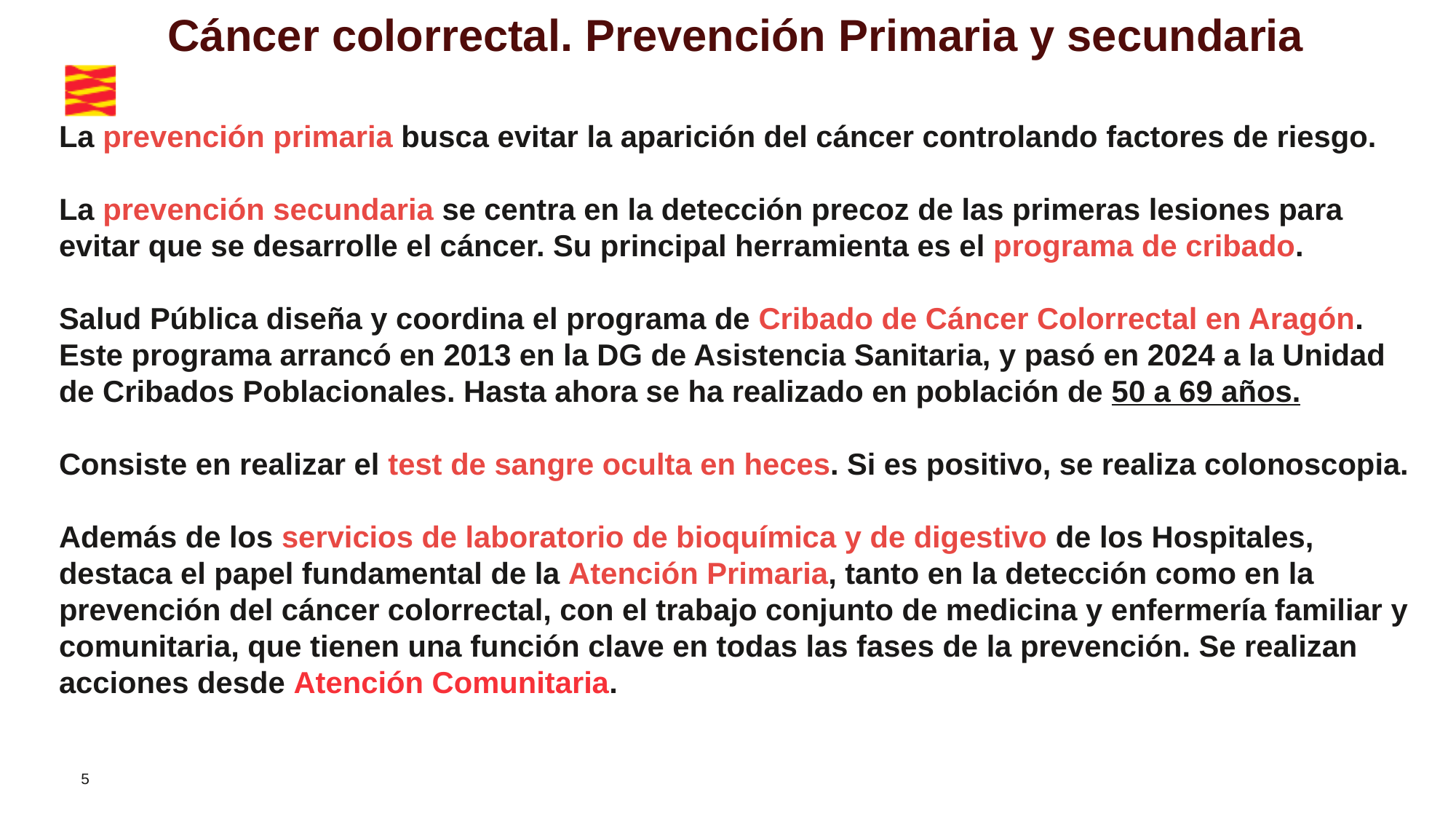

# Cáncer colorrectal. Prevención Primaria y secundaria
La prevención primaria busca evitar la aparición del cáncer controlando factores de riesgo.

La prevención secundaria se centra en la detección precoz de las primeras lesiones para evitar que se desarrolle el cáncer. Su principal herramienta es el programa de cribado.

Salud Pública diseña y coordina el programa de Cribado de Cáncer Colorrectal en Aragón. Este programa arrancó en 2013 en la DG de Asistencia Sanitaria, y pasó en 2024 a la Unidad de Cribados Poblacionales. Hasta ahora se ha realizado en población de 50 a 69 años.

Consiste en realizar el test de sangre oculta en heces. Si es positivo, se realiza colonoscopia.

Además de los servicios de laboratorio de bioquímica y de digestivo de los Hospitales, destaca el papel fundamental de la Atención Primaria, tanto en la detección como en la prevención del cáncer colorrectal, con el trabajo conjunto de medicina y enfermería familiar y comunitaria, que tienen una función clave en todas las fases de la prevención. Se realizan acciones desde Atención Comunitaria.